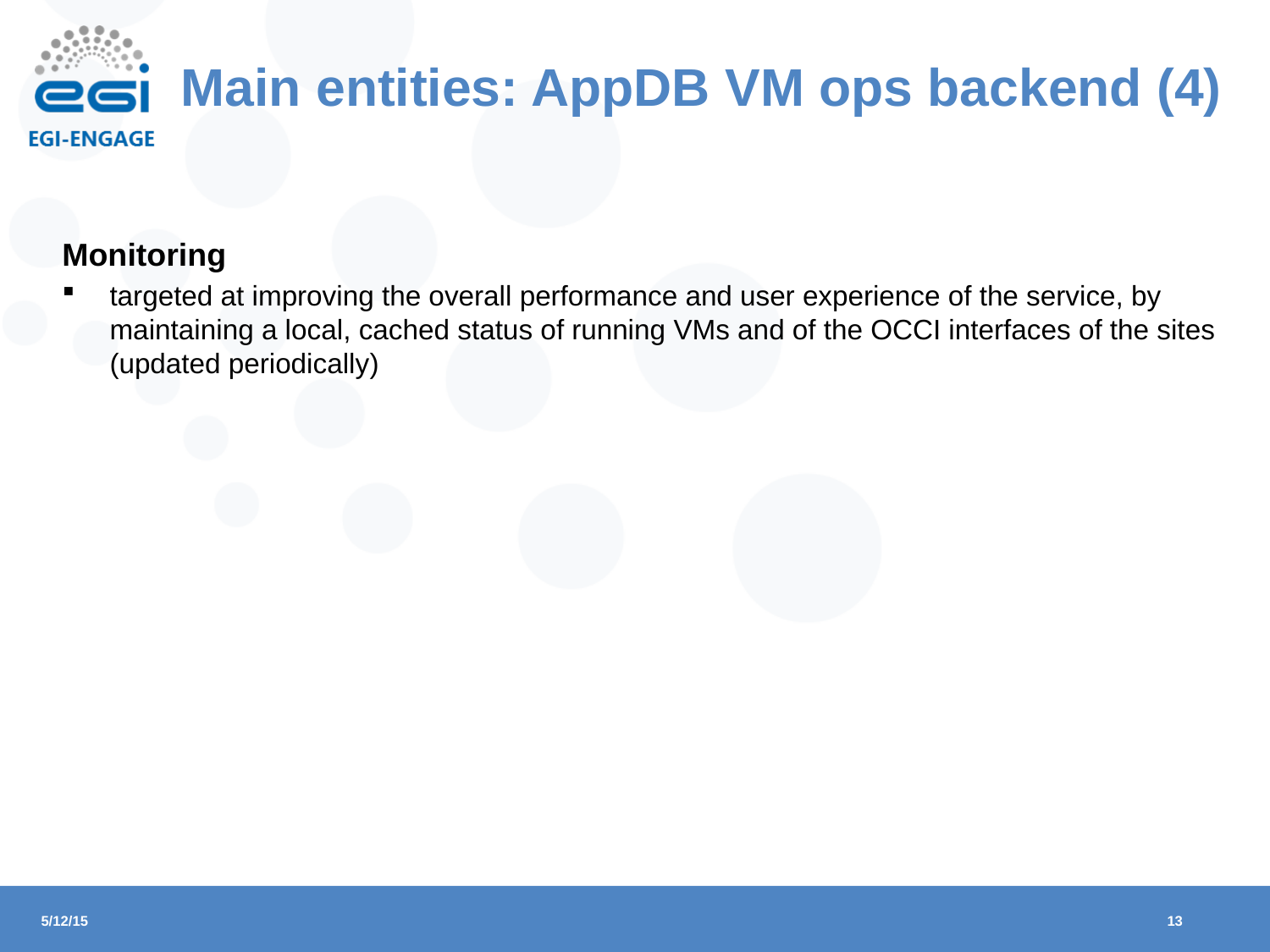

Main entities: AppDB VM ops backend (4)
Monitoring
targeted at improving the overall performance and user experience of the service, by maintaining a local, cached status of running VMs and of the OCCI interfaces of the sites (updated periodically)